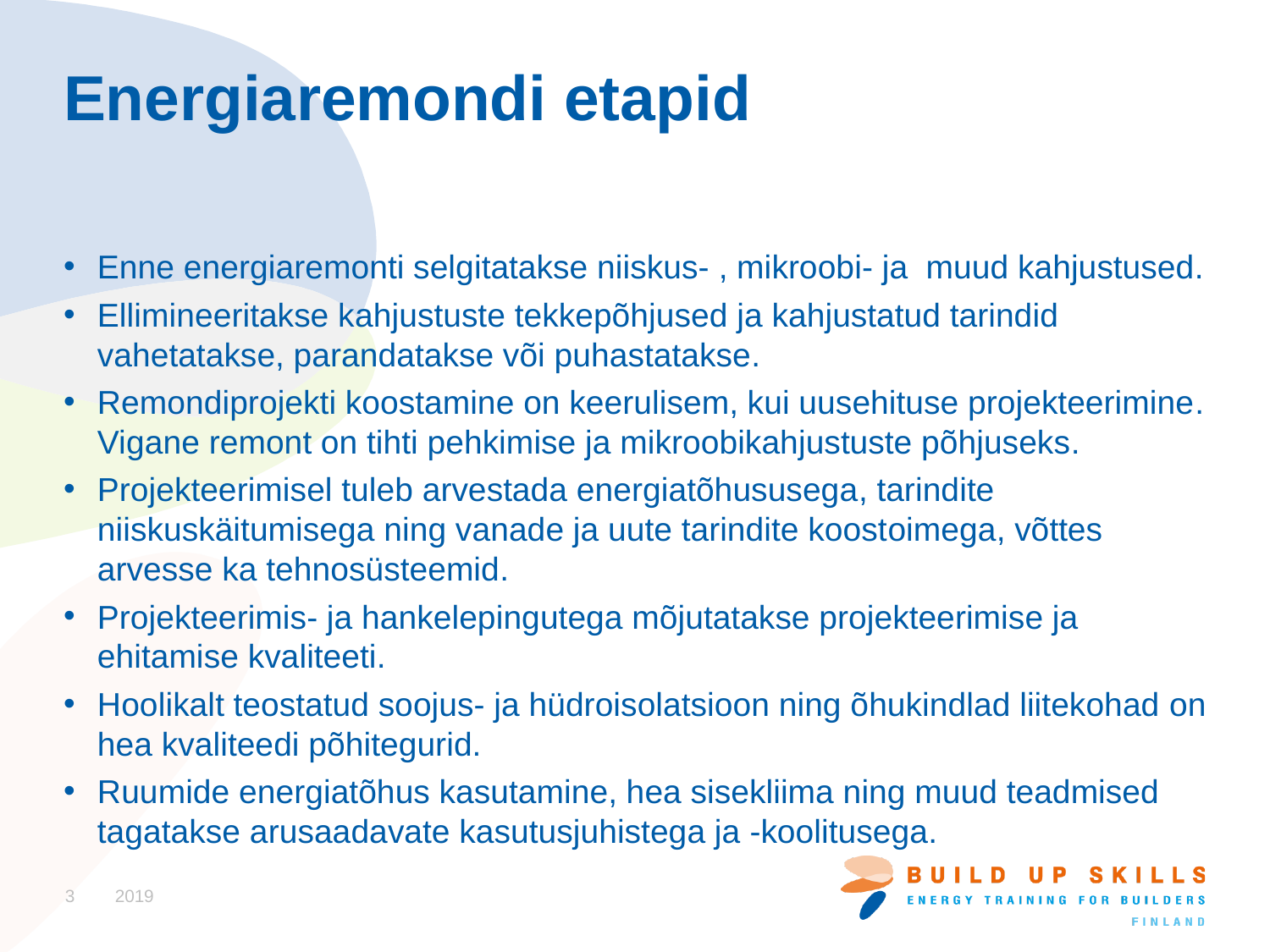

# Energiaremondi etapid
Enne energiaremonti selgitatakse niiskus- , mikroobi- ja  muud kahjustused.
Ellimineeritakse kahjustuste tekkepõhjused ja kahjustatud tarindid vahetatakse, parandatakse või puhastatakse.
Remondiprojekti koostamine on keerulisem, kui uusehituse projekteerimine. Vigane remont on tihti pehkimise ja mikroobikahjustuste põhjuseks.
Projekteerimisel tuleb arvestada energiatõhususega, tarindite niiskuskäitumisega ning vanade ja uute tarindite koostoimega, võttes arvesse ka tehnosüsteemid.
Projekteerimis- ja hankelepingutega mõjutatakse projekteerimise ja ehitamise kvaliteeti.
Hoolikalt teostatud soojus- ja hüdroisolatsioon ning õhukindlad liitekohad on hea kvaliteedi põhitegurid.
Ruumide energiatõhus kasutamine, hea sisekliima ning muud teadmised tagatakse arusaadavate kasutusjuhistega ja -koolitusega.
3
2019